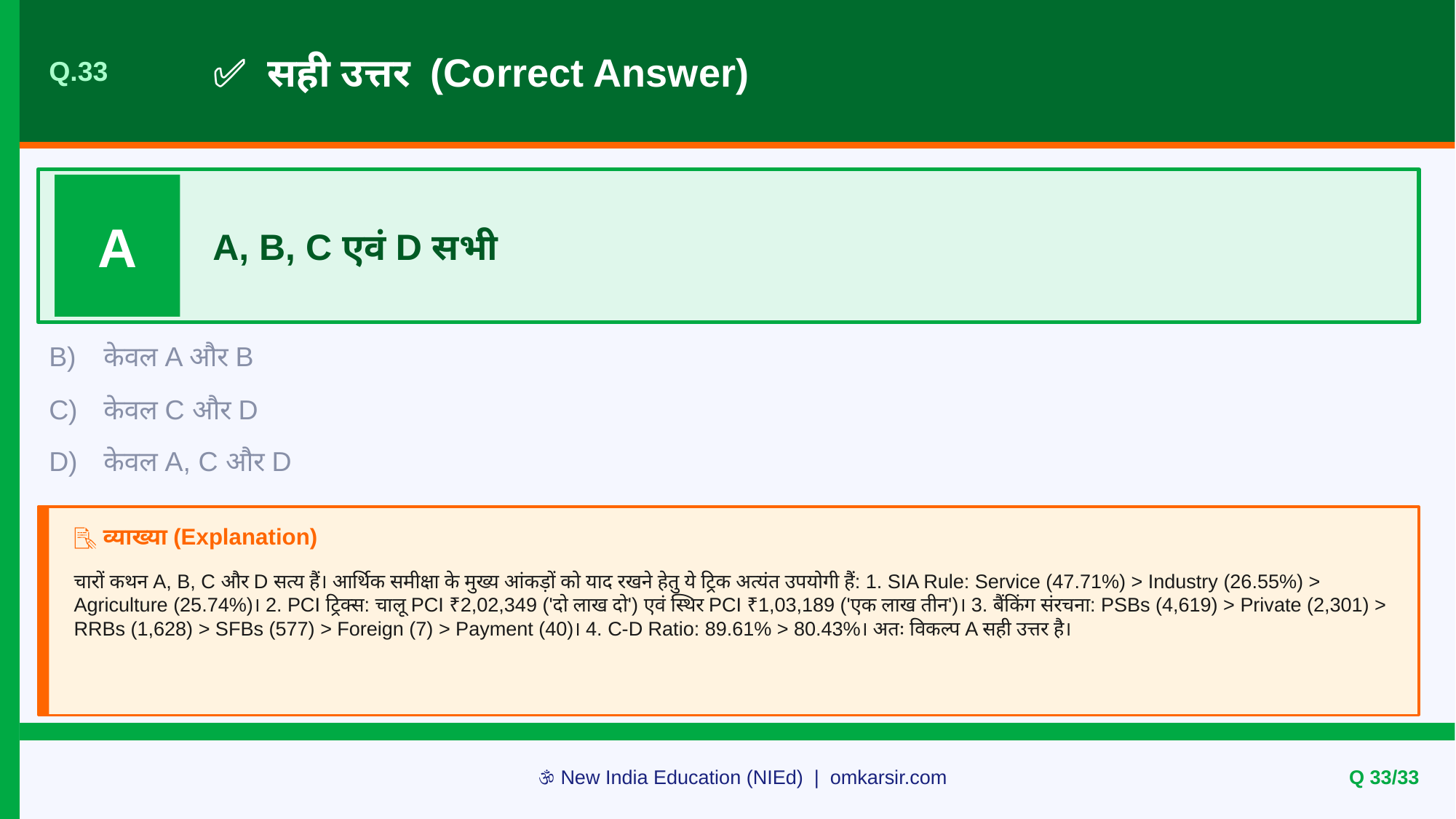

✅  सही उत्तर  (Correct Answer)
Q.33

A
A, B, C एवं D सभी
B)
केवल A और B
C)
केवल C और D
D)
केवल A, C और D

📝 व्याख्या (Explanation)
चारों कथन A, B, C और D सत्य हैं। आर्थिक समीक्षा के मुख्य आंकड़ों को याद रखने हेतु ये ट्रिक अत्यंत उपयोगी हैं: 1. SIA Rule: Service (47.71%) > Industry (26.55%) > Agriculture (25.74%)। 2. PCI ट्रिक्स: चालू PCI ₹2,02,349 ('दो लाख दो') एवं स्थिर PCI ₹1,03,189 ('एक लाख तीन')। 3. बैंकिंग संरचना: PSBs (4,619) > Private (2,301) > RRBs (1,628) > SFBs (577) > Foreign (7) > Payment (40)। 4. C-D Ratio: 89.61% > 80.43%। अतः विकल्प A सही उत्तर है।

🕉️ New India Education (NIEd)  |  omkarsir.com
Q 33/33